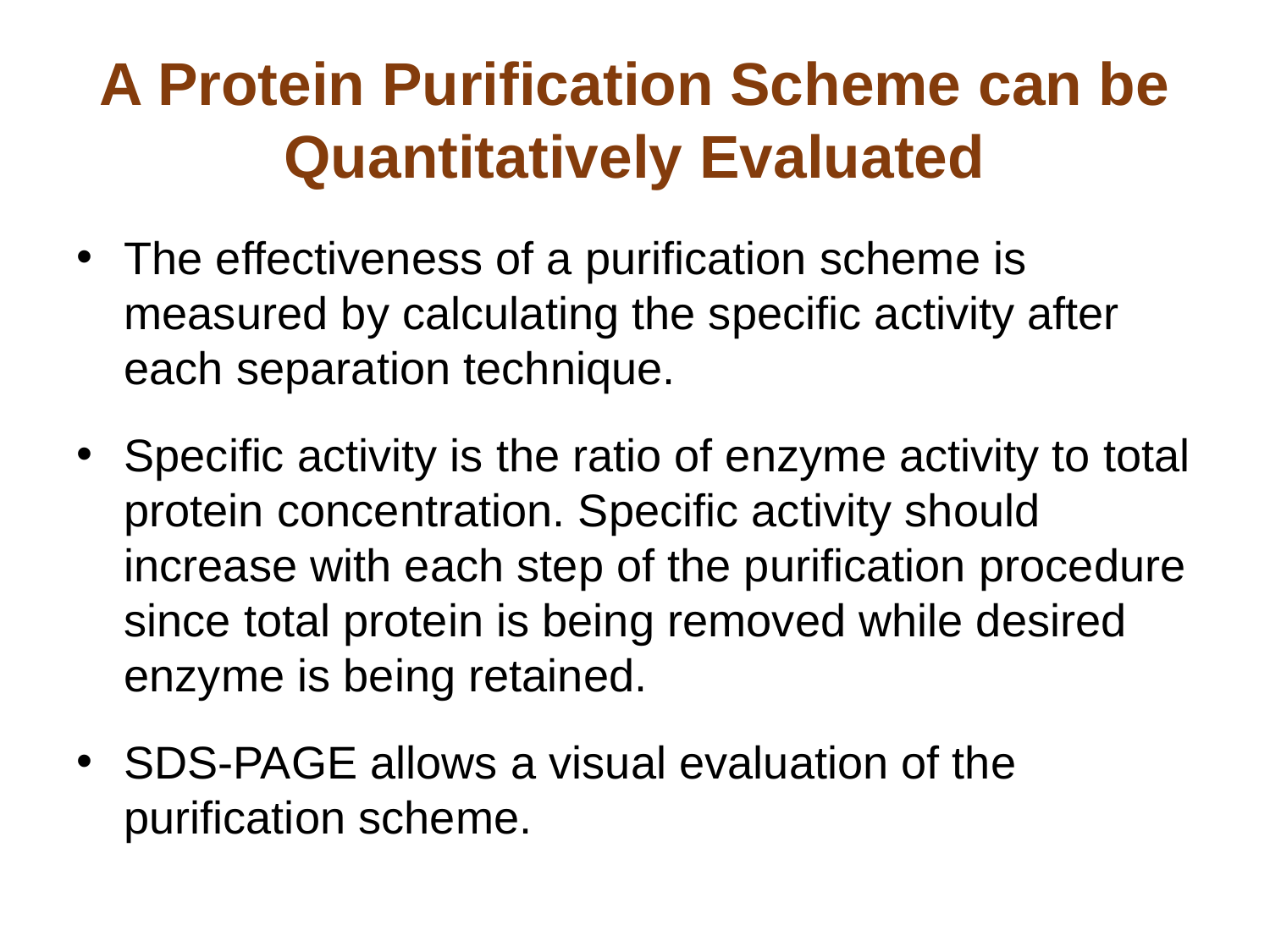

# A Protein Purification Scheme can be Quantitatively Evaluated
The effectiveness of a purification scheme is measured by calculating the specific activity after each separation technique.
Specific activity is the ratio of enzyme activity to total protein concentration. Specific activity should increase with each step of the purification procedure since total protein is being removed while desired enzyme is being retained.
SDS-PAGE allows a visual evaluation of the purification scheme.